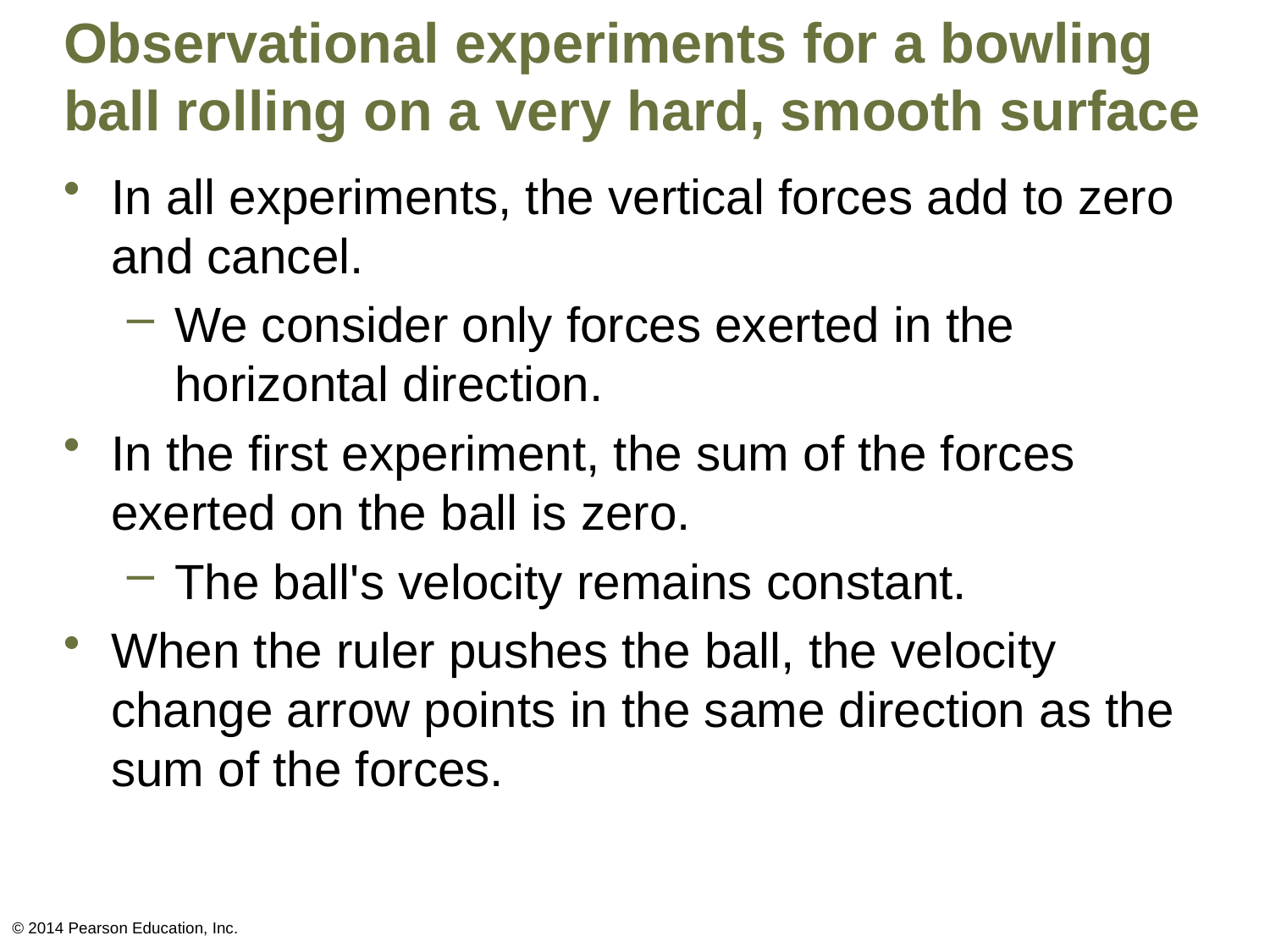

# Observational experiments for a bowling ball rolling on a very hard, smooth surface
In all experiments, the vertical forces add to zero and cancel.
We consider only forces exerted in the horizontal direction.
In the first experiment, the sum of the forces exerted on the ball is zero.
The ball's velocity remains constant.
When the ruler pushes the ball, the velocity change arrow points in the same direction as the sum of the forces.
© 2014 Pearson Education, Inc.